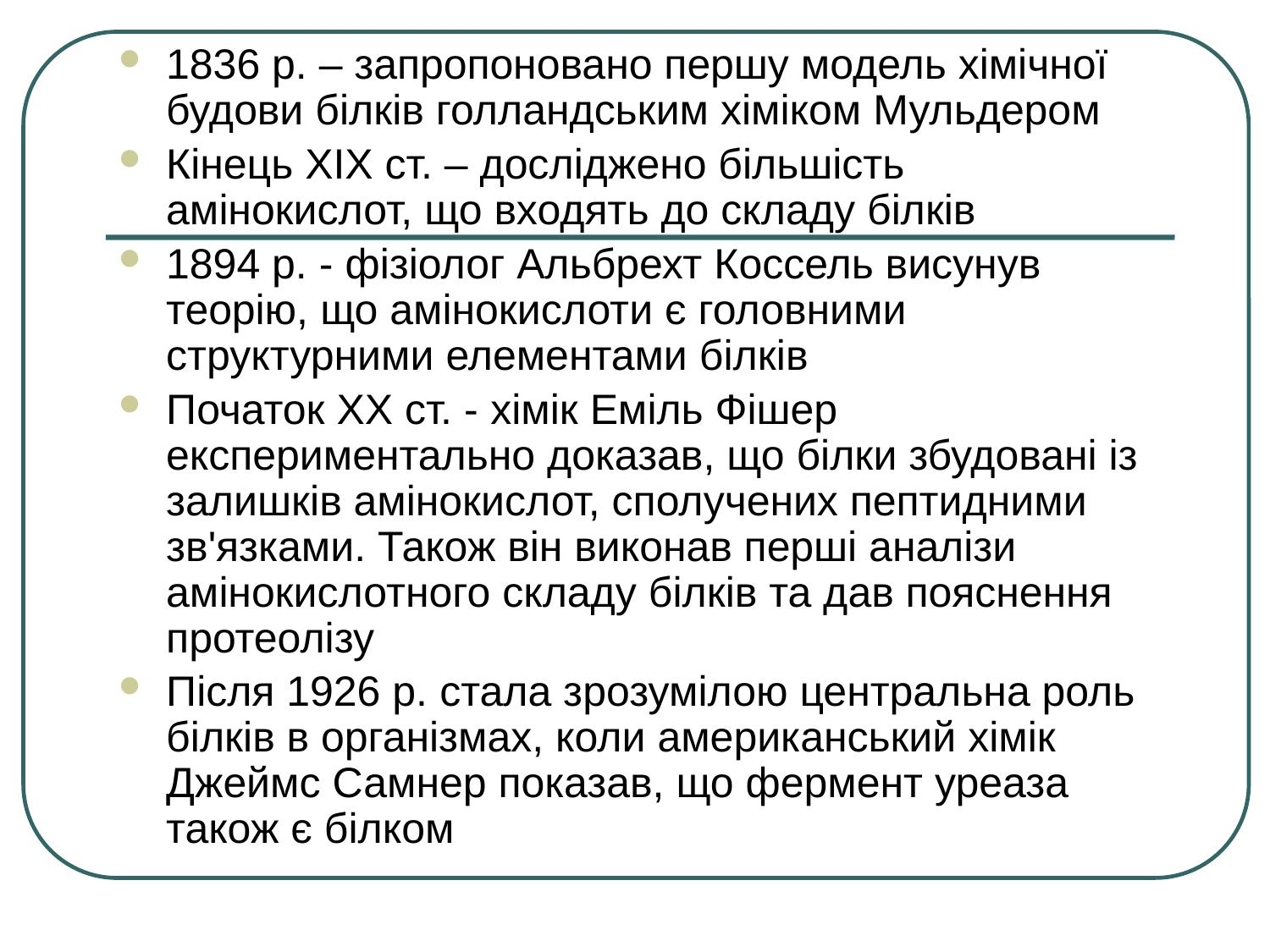

1836 р. – запропоновано першу модель хімічної будови білків голландським хіміком Мульдером
Кінець ХІХ ст. – досліджено більшість амінокислот, що входять до складу білків
1894 р. - фізіолог Альбрехт Коссель висунув теорію, що амінокислоти є головними структурними елементами білків
Початок ХХ ст. - хімік Еміль Фішер експериментально доказав, що білки збудовані із залишків амінокислот, сполучених пептидними зв'язками. Також він виконав перші аналізи амінокислотного складу білків та дав пояснення протеолізу
Після 1926 р. стала зрозумілою центральна роль білків в організмах, коли американський хімік Джеймс Самнер показав, що фермент уреаза також є білком